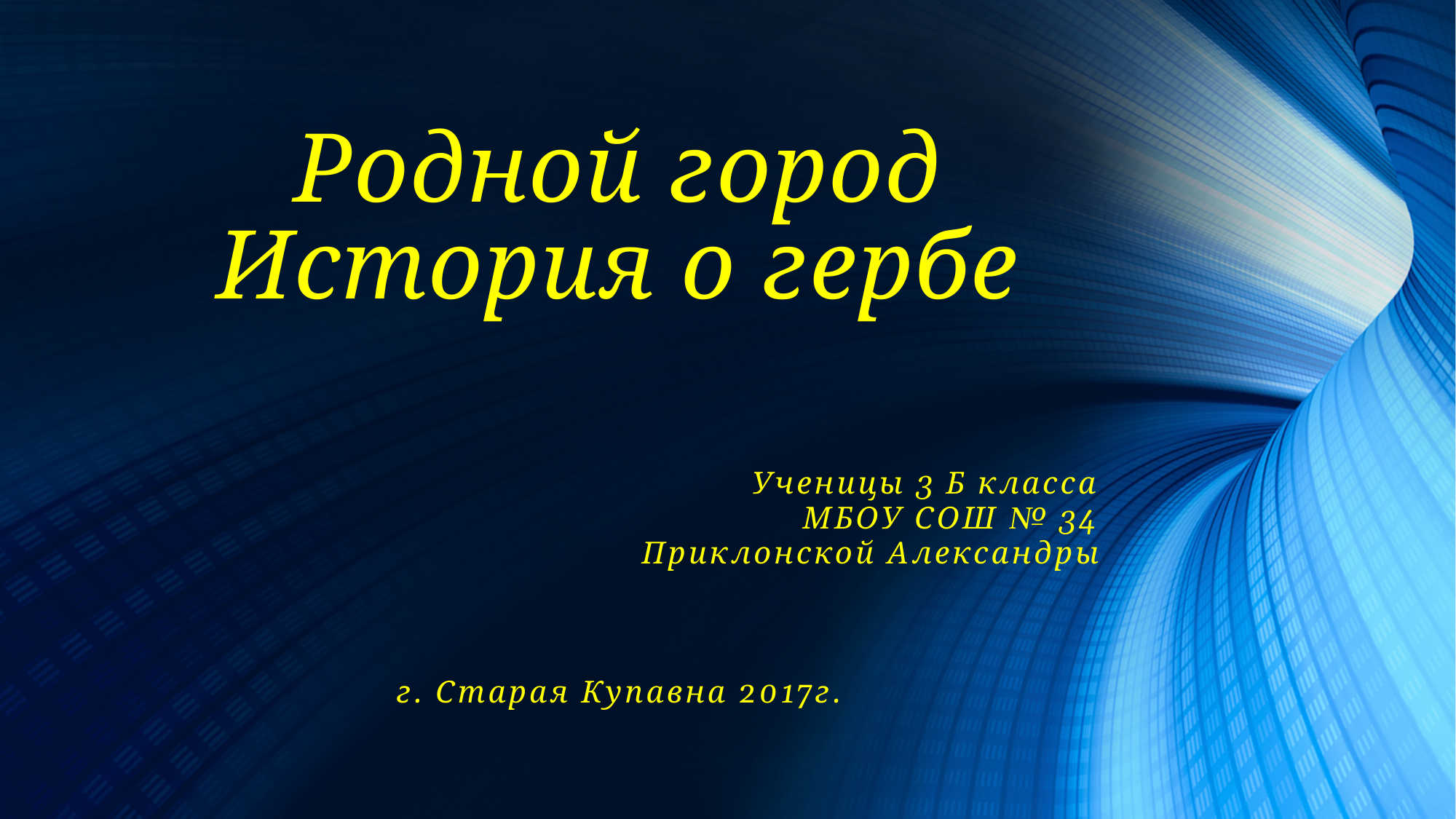

# Родной город История о гербе
Ученицы 3 Б класса
МБОУ СОШ № 34
Приклонской Александры

г. Старая Купавна 2017г.